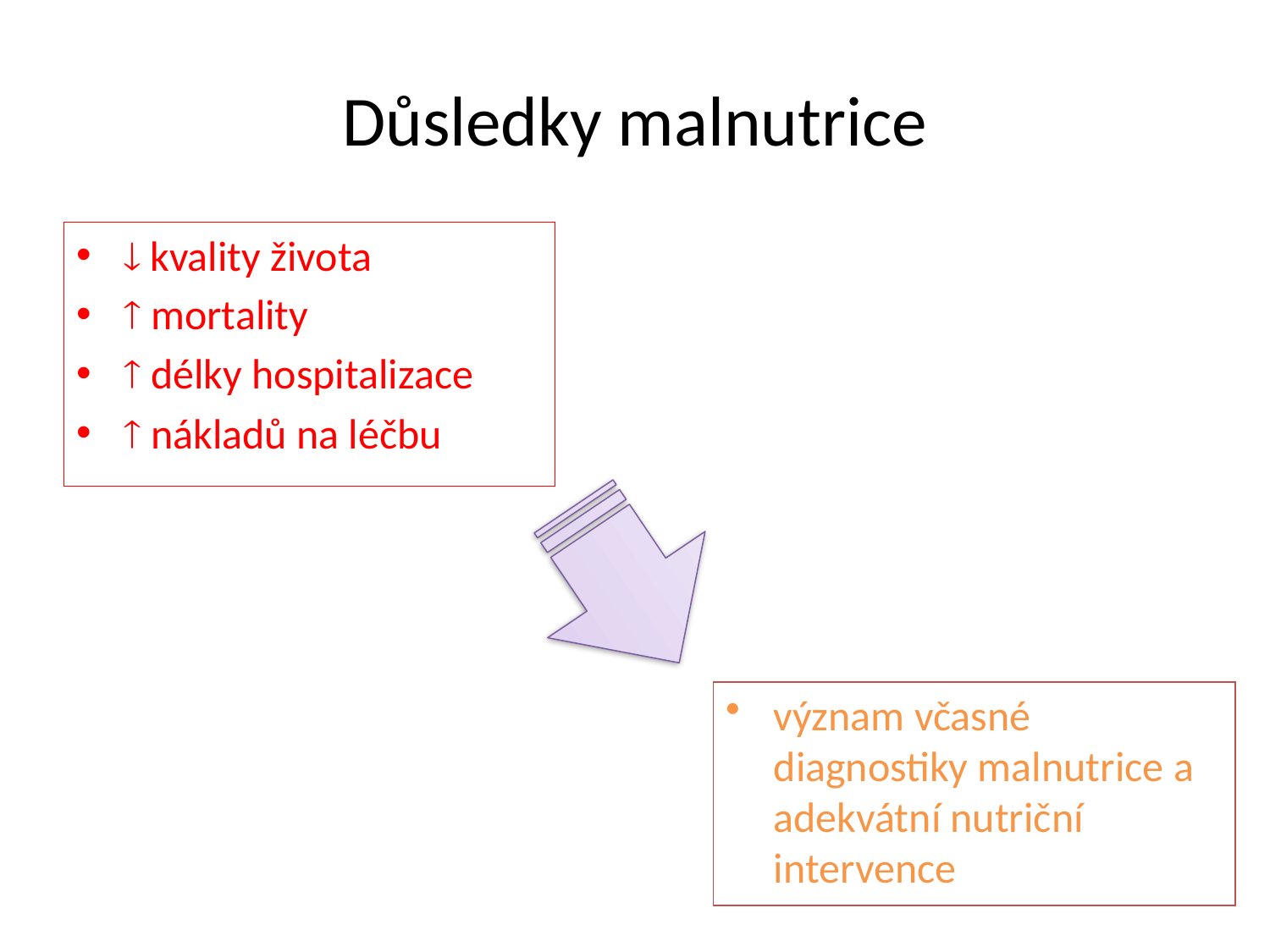

# Důsledky malnutrice
↓ kvality života
↑ mortality
↑ délky hospitalizace
↑ nákladů na léčbu

význam včasné diagnostiky malnutrice a adekvátní nutriční intervence